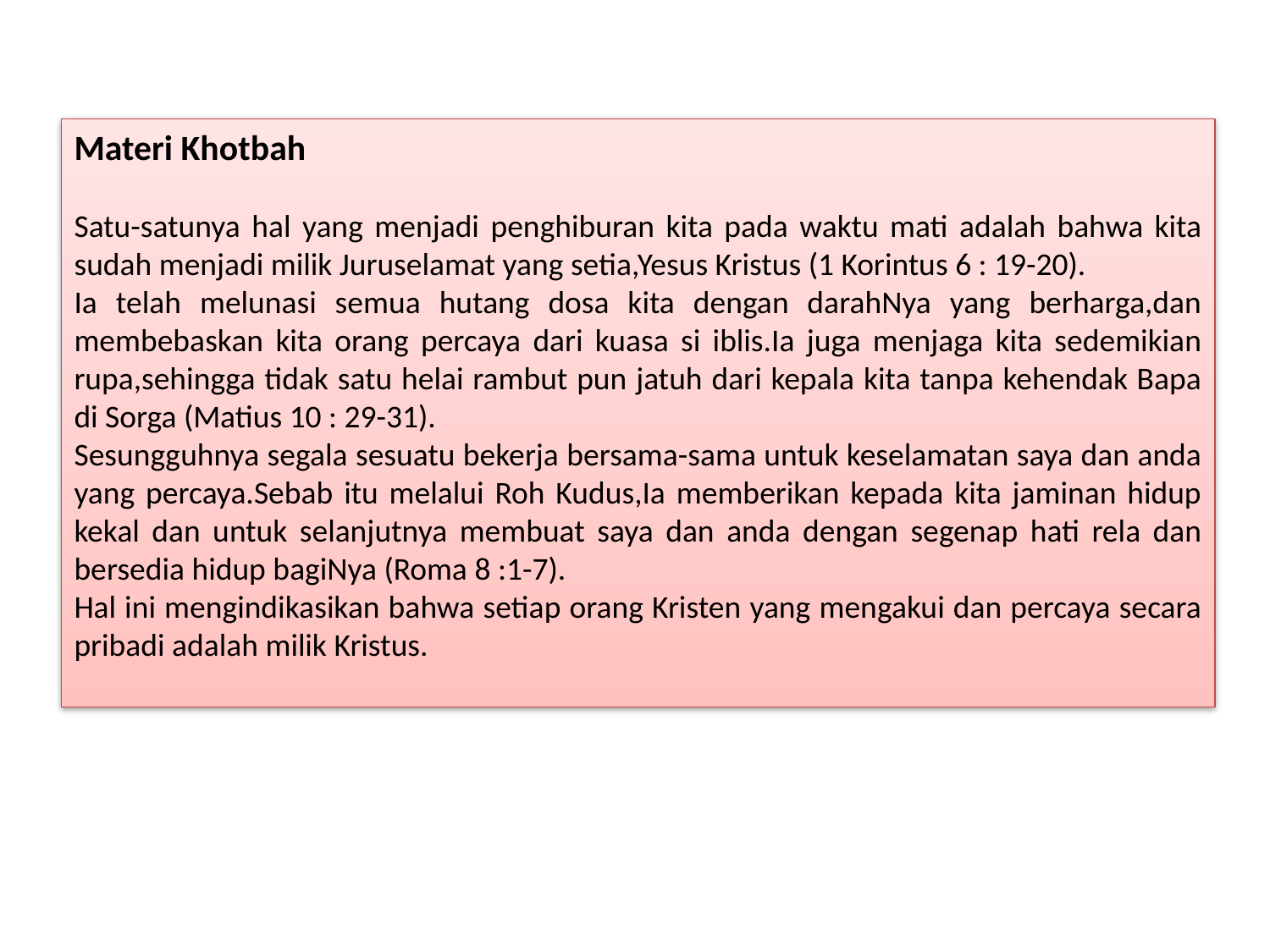

Materi Khotbah

Satu-satunya hal yang menjadi penghiburan kita pada waktu mati adalah bahwa kita sudah menjadi milik Juruselamat yang setia,Yesus Kristus (1 Korintus 6 : 19-20).
Ia telah melunasi semua hutang dosa kita dengan darahNya yang berharga,dan membebaskan kita orang percaya dari kuasa si iblis.Ia juga menjaga kita sedemikian rupa,sehingga tidak satu helai rambut pun jatuh dari kepala kita tanpa kehendak Bapa di Sorga (Matius 10 : 29-31).
Sesungguhnya segala sesuatu bekerja bersama-sama untuk keselamatan saya dan anda yang percaya.Sebab itu melalui Roh Kudus,Ia memberikan kepada kita jaminan hidup kekal dan untuk selanjutnya membuat saya dan anda dengan segenap hati rela dan bersedia hidup bagiNya (Roma 8 :1-7).
Hal ini mengindikasikan bahwa setiap orang Kristen yang mengakui dan percaya secara pribadi adalah milik Kristus.